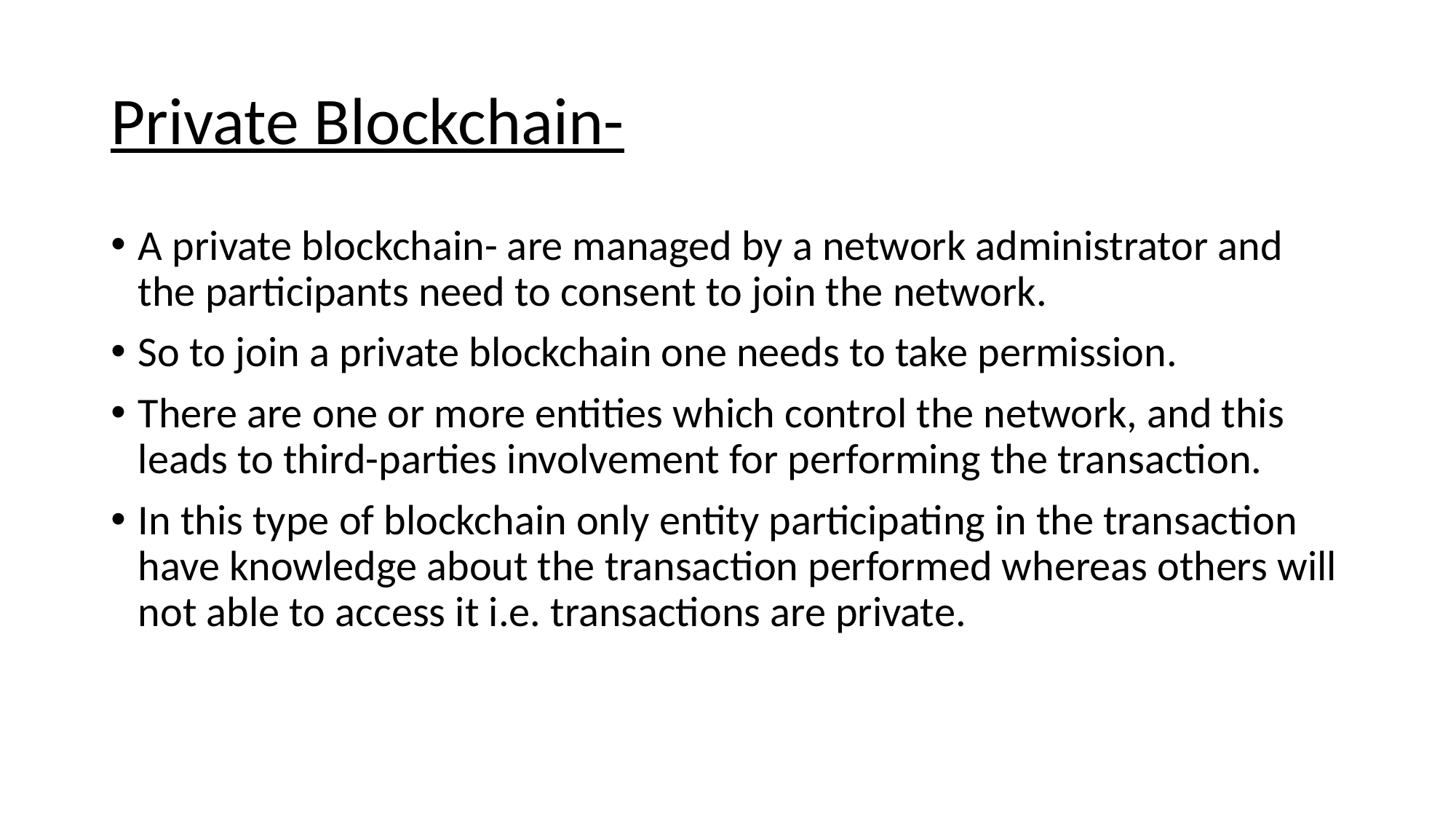

# Private Blockchain-
A private blockchain- are managed by a network administrator and the participants need to consent to join the network.
So to join a private blockchain one needs to take permission.
There are one or more entities which control the network, and this leads to third-parties involvement for performing the transaction.
In this type of blockchain only entity participating in the transaction have knowledge about the transaction performed whereas others will not able to access it i.e. transactions are private.